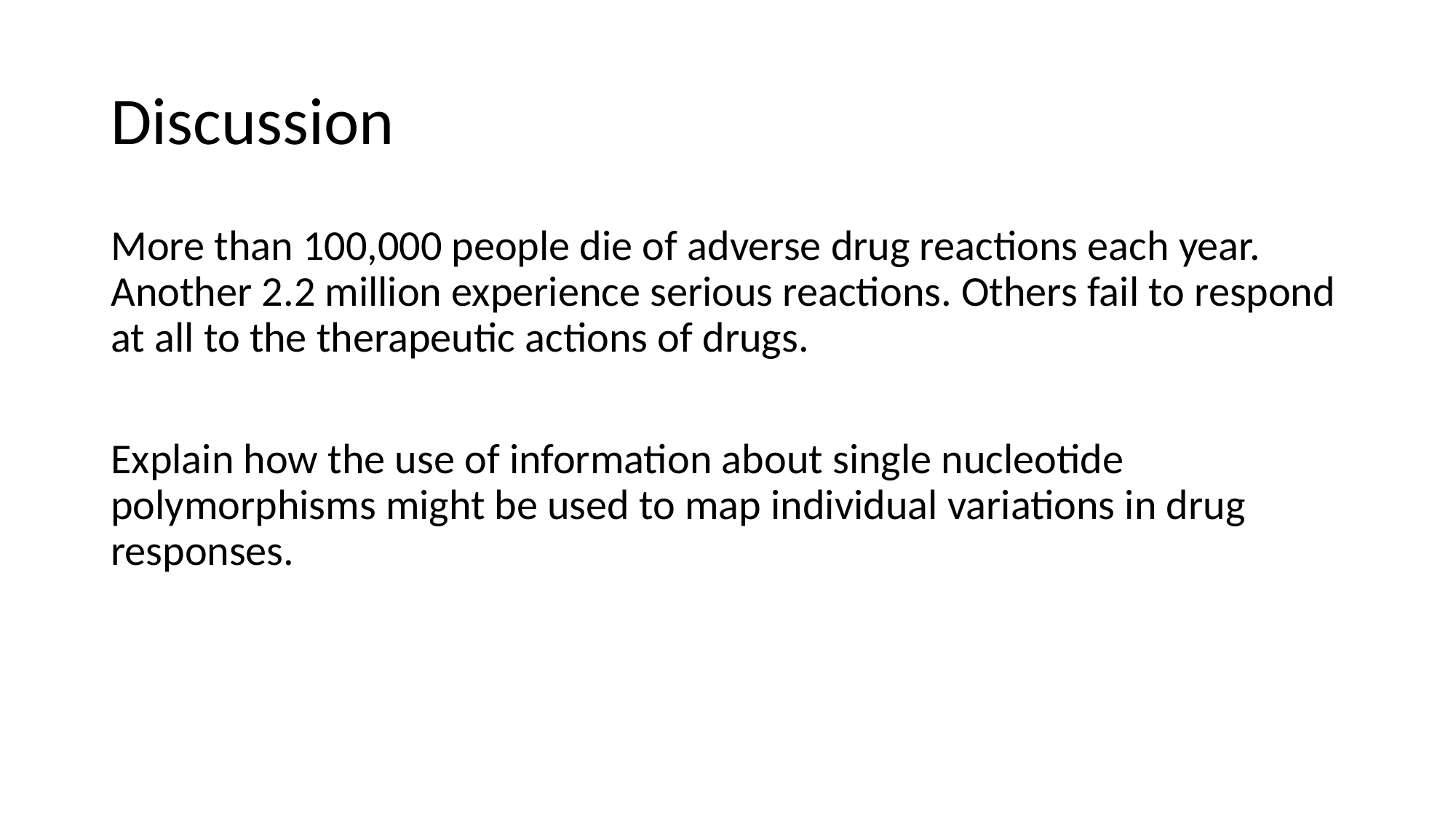

# Discussion
More than 100,000 people die of adverse drug reactions each year. Another 2.2 million experience serious reactions. Others fail to respond at all to the therapeutic actions of drugs.

Explain how the use of information about single nucleotide polymorphisms might be used to map individual variations in drug responses.